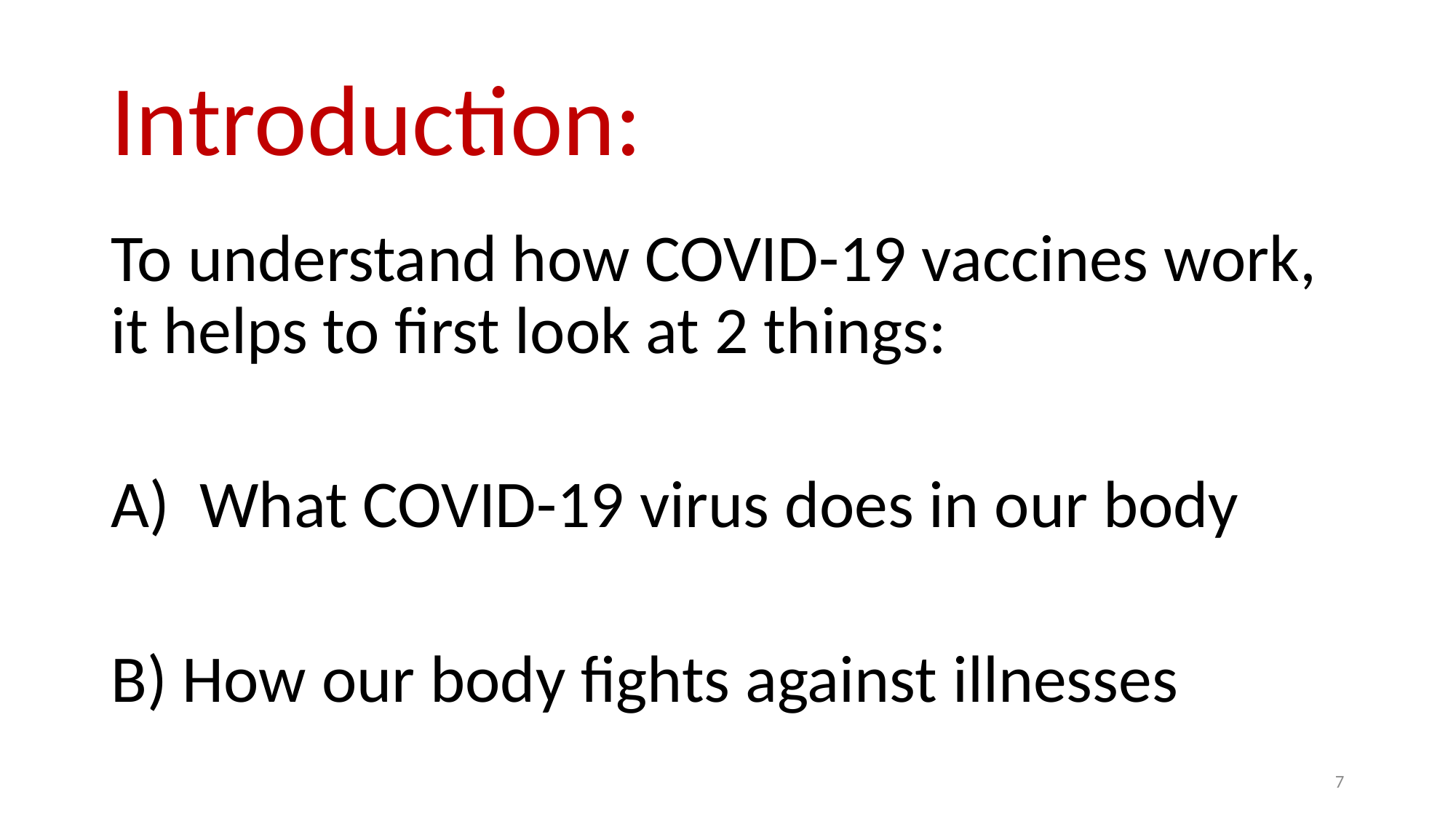

# Introduction:
To understand how COVID-19 vaccines work, it helps to first look at 2 things:

What COVID-19 virus does in our body

B) How our body fights against illnesses

7